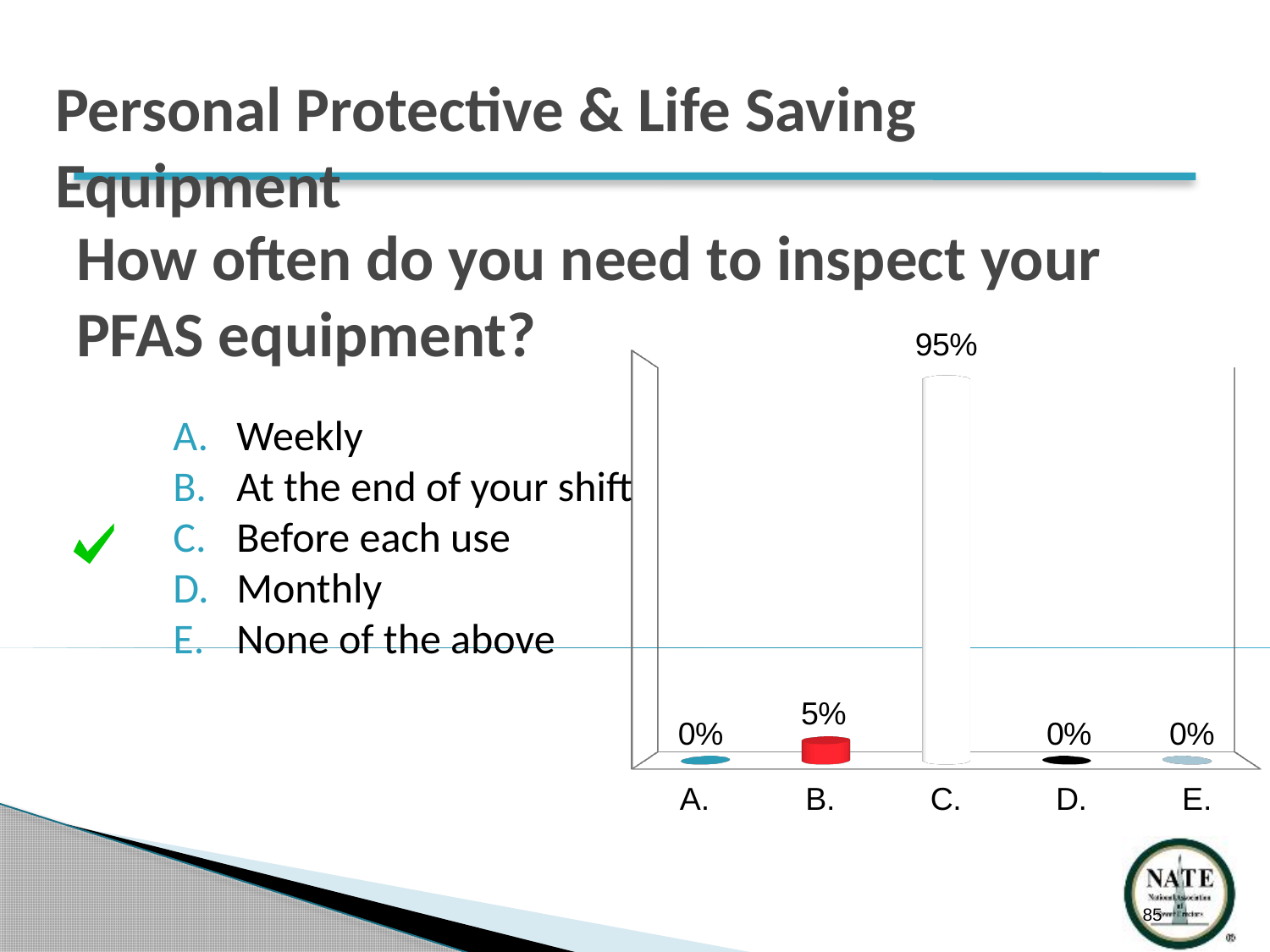

Personal Protective & Life Saving Equipment
# How often do you need to inspect your PFAS equipment?

[unsupported chart]

Weekly
At the end of your shift
Before each use
Monthly
None of the above

85